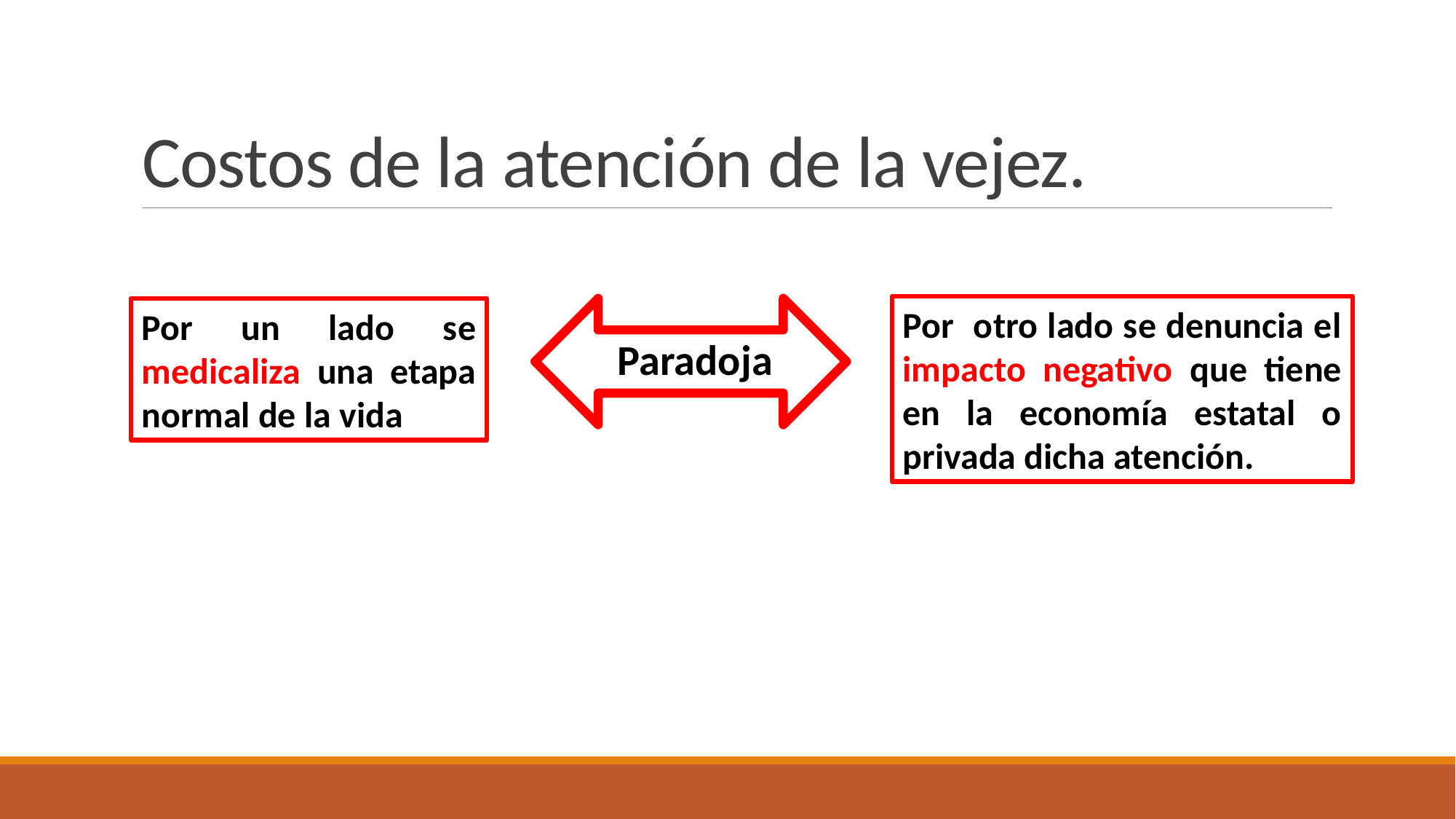

# Costos de la atención de la vejez.
Por  otro lado se denuncia el impacto negativo que tiene en la economía estatal o privada dicha atención.
Por un lado se medicaliza una etapa normal de la vida

Paradoja